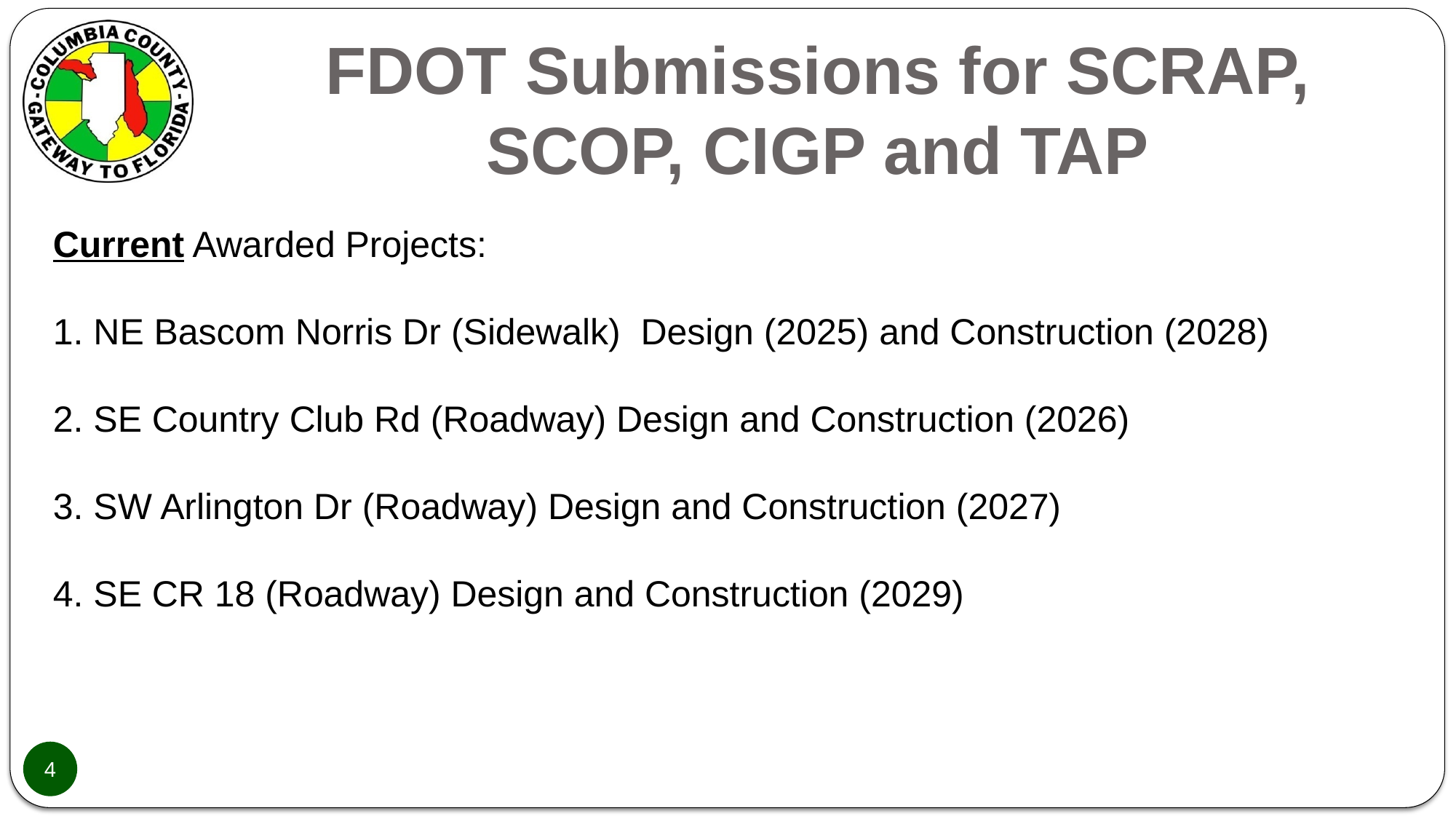

# FDOT Submissions for SCRAP, SCOP, CIGP and TAP
Current Awarded Projects:

1. NE Bascom Norris Dr (Sidewalk)  Design (2025) and Construction (2028)

2. SE Country Club Rd (Roadway) Design and Construction (2026)

3. SW Arlington Dr (Roadway) Design and Construction (2027)

4. SE CR 18 (Roadway) Design and Construction (2029)

4